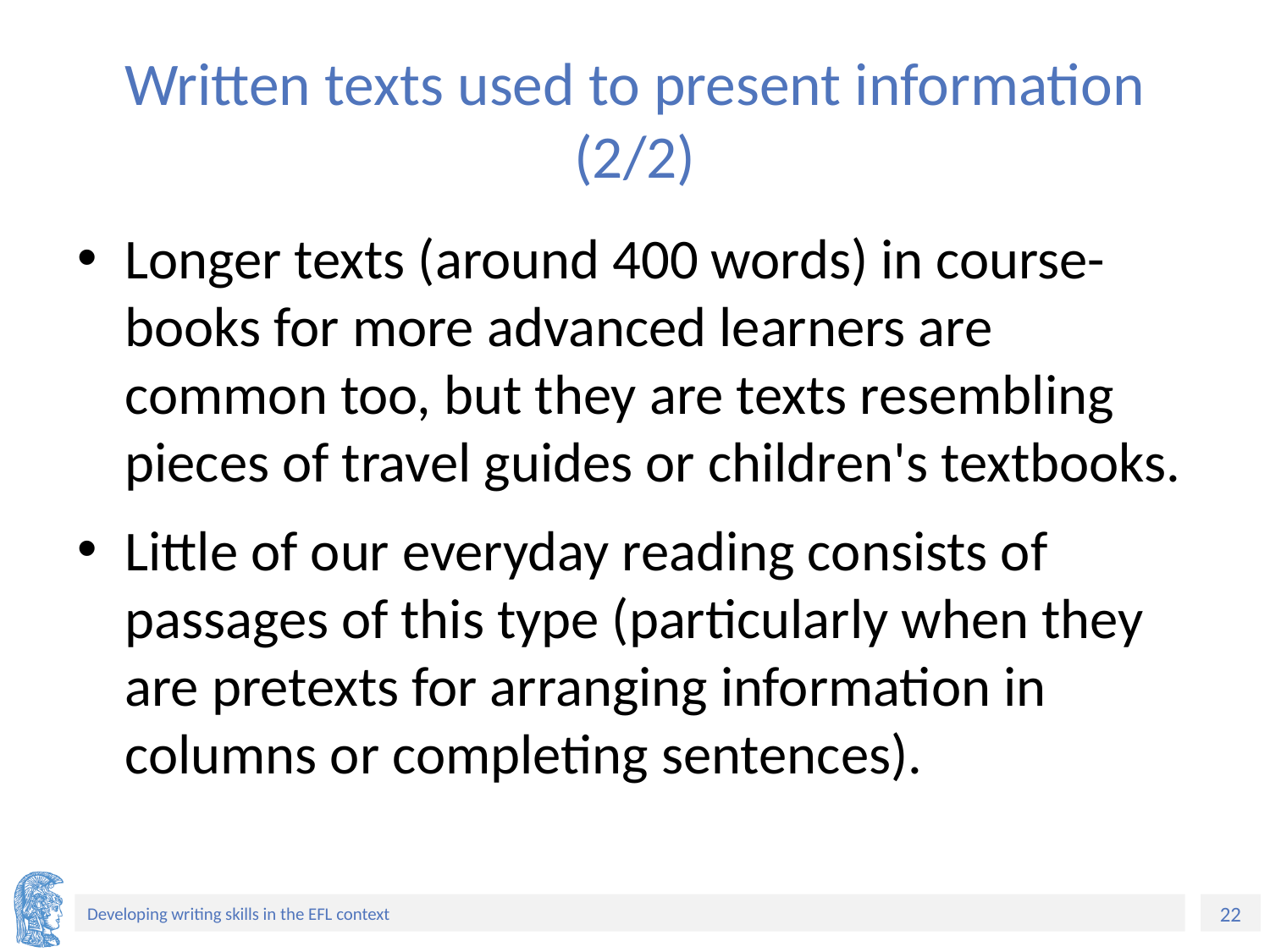

# Written texts used to present information (2/2)
Longer texts (around 400 words) in course-books for more advanced learners are common too, but they are texts resembling pieces of travel guides or children's textbooks.
Little of our everyday reading consists of passages of this type (particularly when they are pretexts for arranging information in columns or completing sentences).